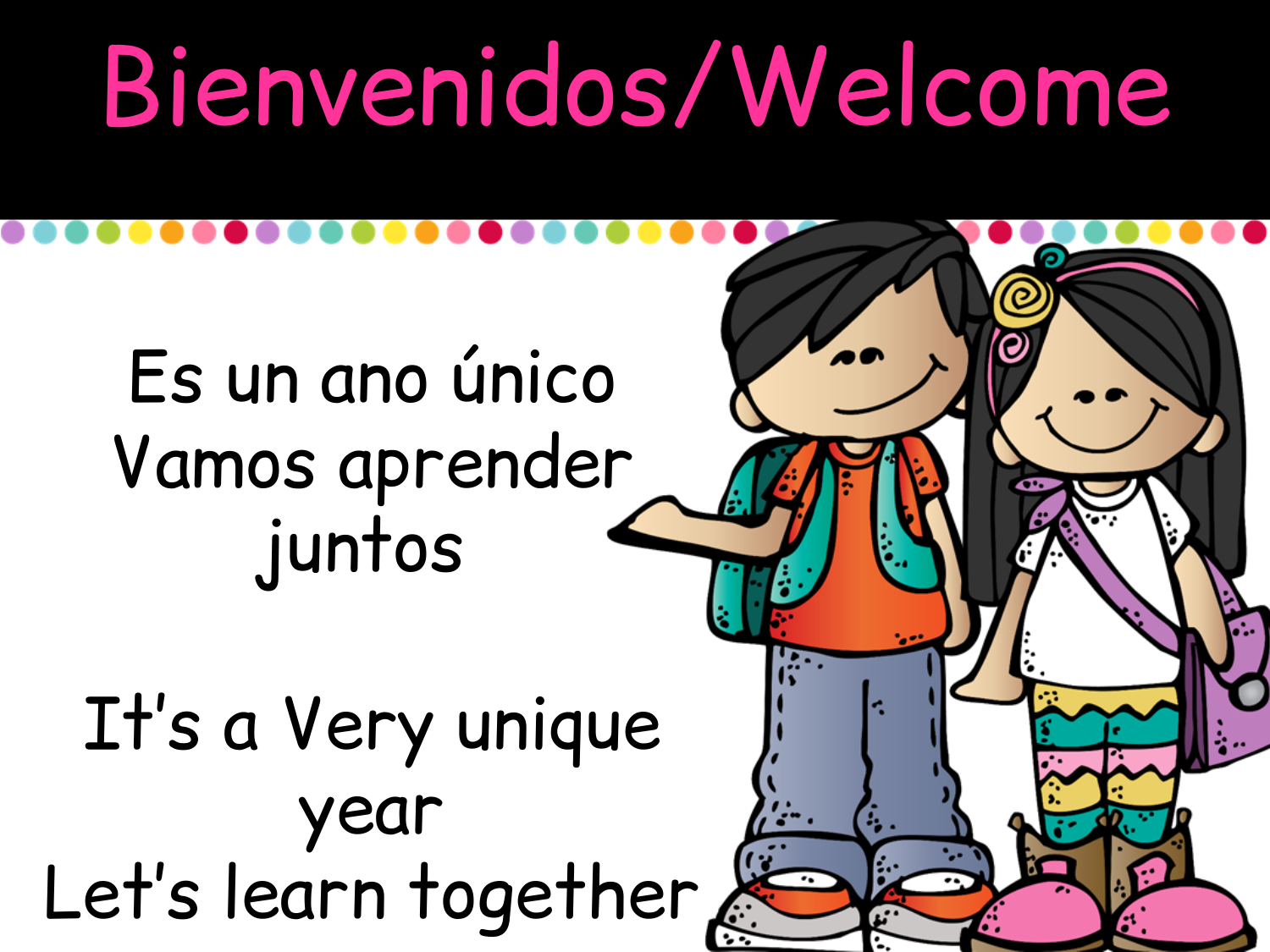

Bienvenidos/Welcome

Es un ano único
Vamos aprender juntos

It’s a Very unique year
Let’s learn together